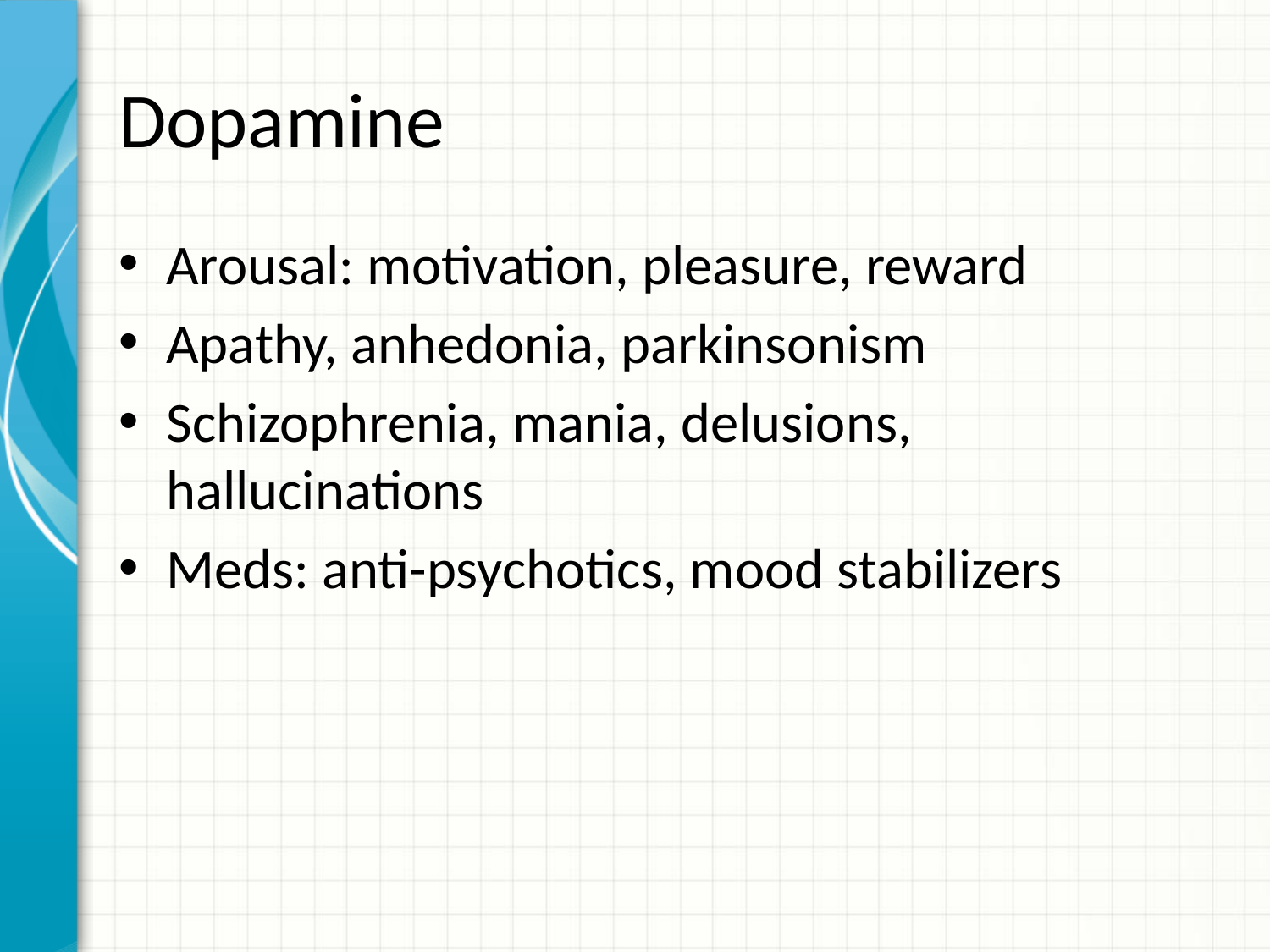

# Dopamine
Arousal: motivation, pleasure, reward
Apathy, anhedonia, parkinsonism
Schizophrenia, mania, delusions, hallucinations
Meds: anti-psychotics, mood stabilizers